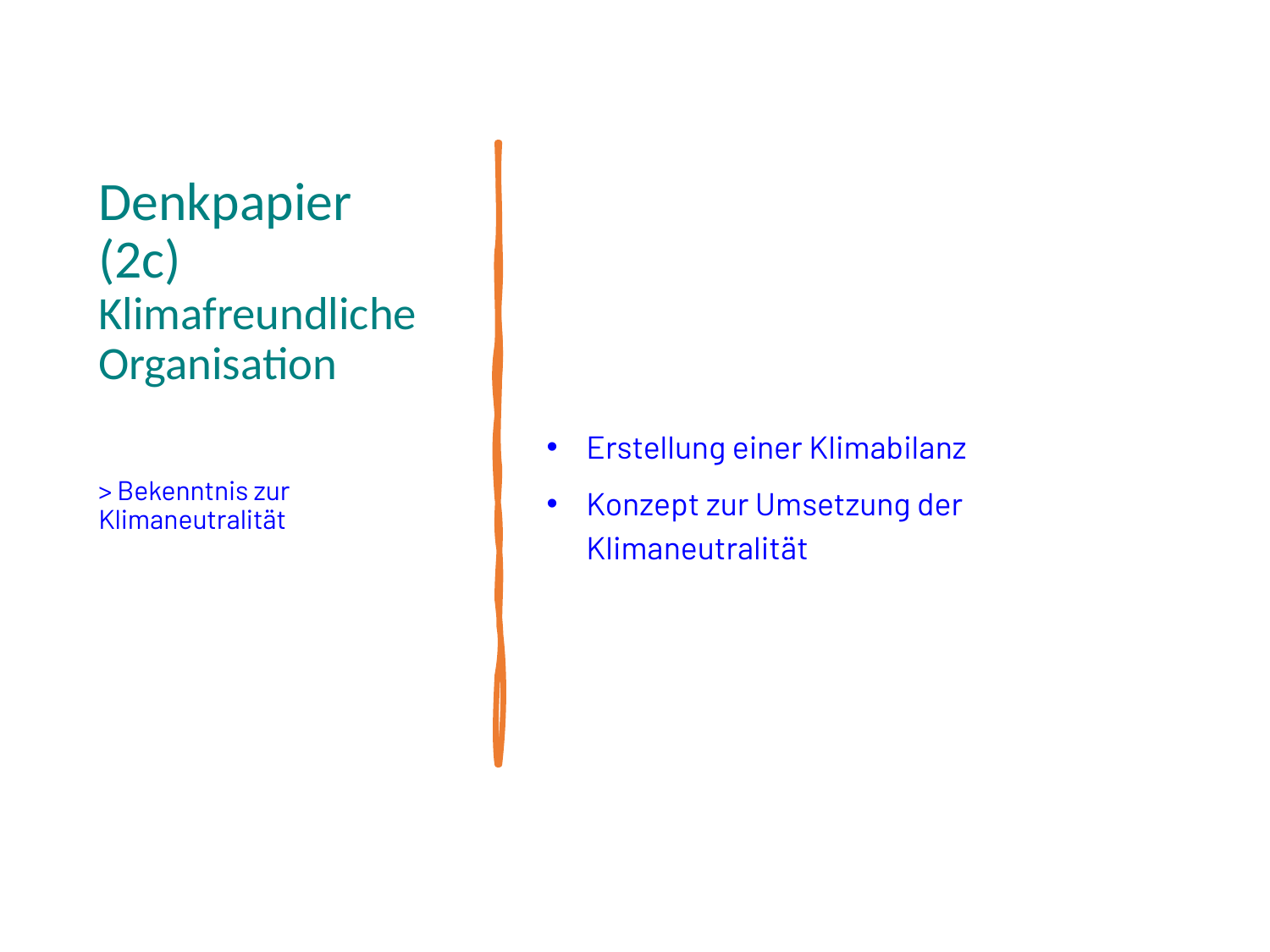

# Denkpapier (2c) Klimafreundliche Organisation > Bekenntnis zur Klimaneutralität
Erstellung einer Klimabilanz
Konzept zur Umsetzung der Klimaneutralität